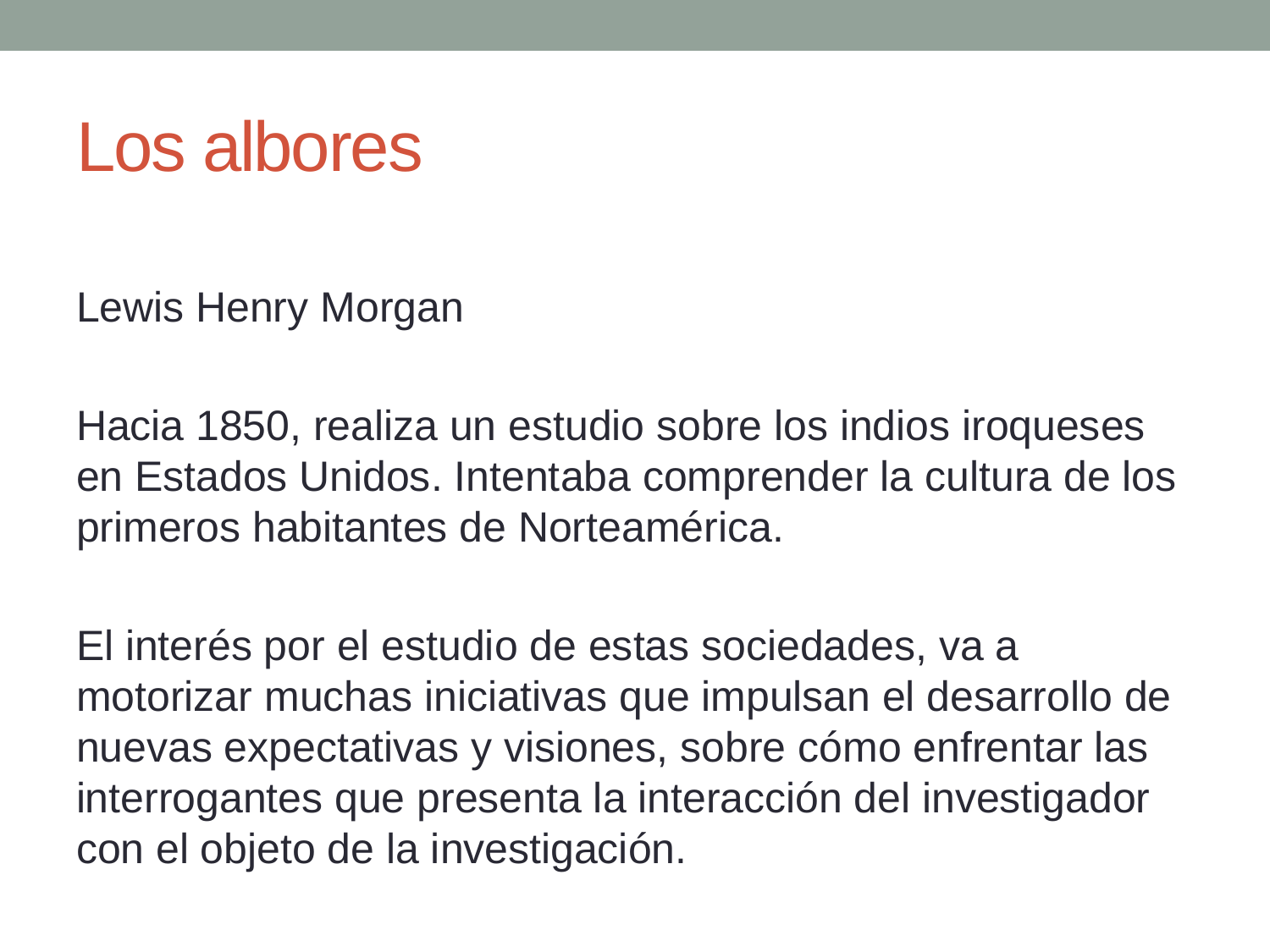

# Los albores

Lewis Henry Morgan

Hacia 1850, realiza un estudio sobre los indios iroqueses en Estados Unidos. Intentaba comprender la cultura de los primeros habitantes de Norteamérica.

El interés por el estudio de estas sociedades, va a motorizar muchas iniciativas que impulsan el desarrollo de nuevas expectativas y visiones, sobre cómo enfrentar las interrogantes que presenta la interacción del investigador con el objeto de la investigación.